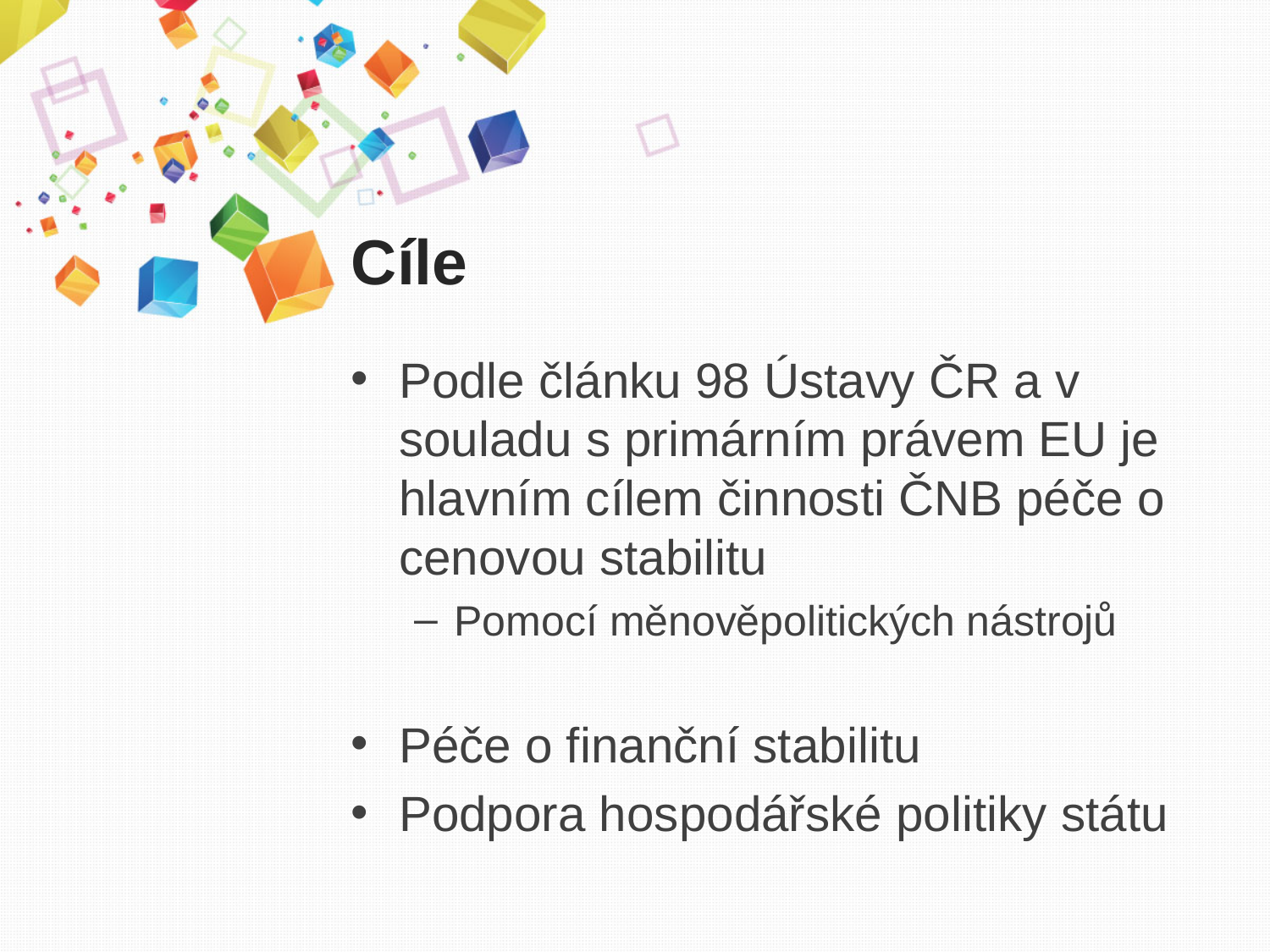

# Cíle
Podle článku 98 Ústavy ČR a v souladu s primárním právem EU je hlavním cílem činnosti ČNB péče o cenovou stabilitu
Pomocí měnověpolitických nástrojů

Péče o finanční stabilitu
Podpora hospodářské politiky státu